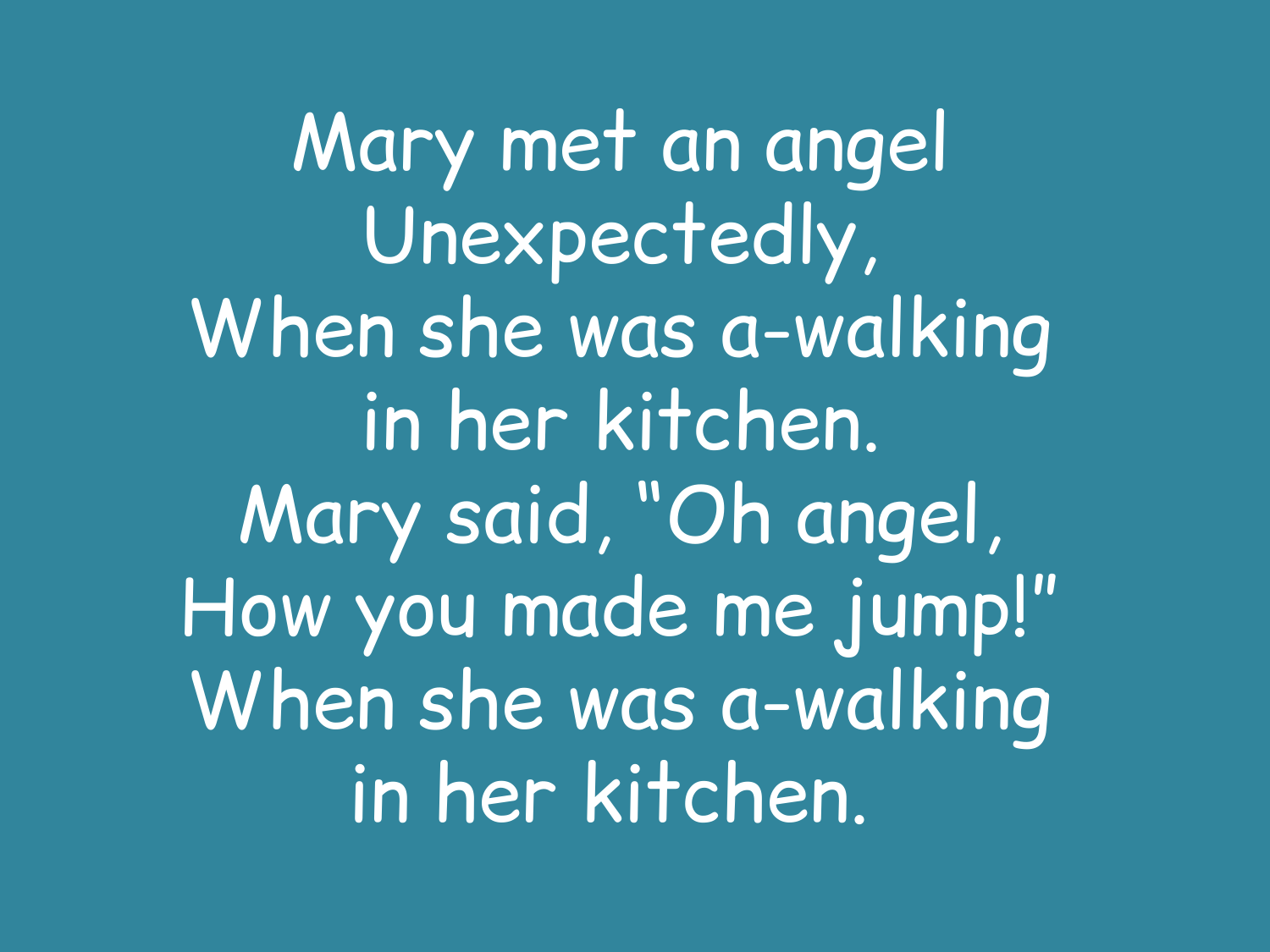

Mary met an angel
Unexpectedly,
When she was a-walking in her kitchen.
Mary said, “Oh angel,
How you made me jump!”
When she was a-walking in her kitchen.